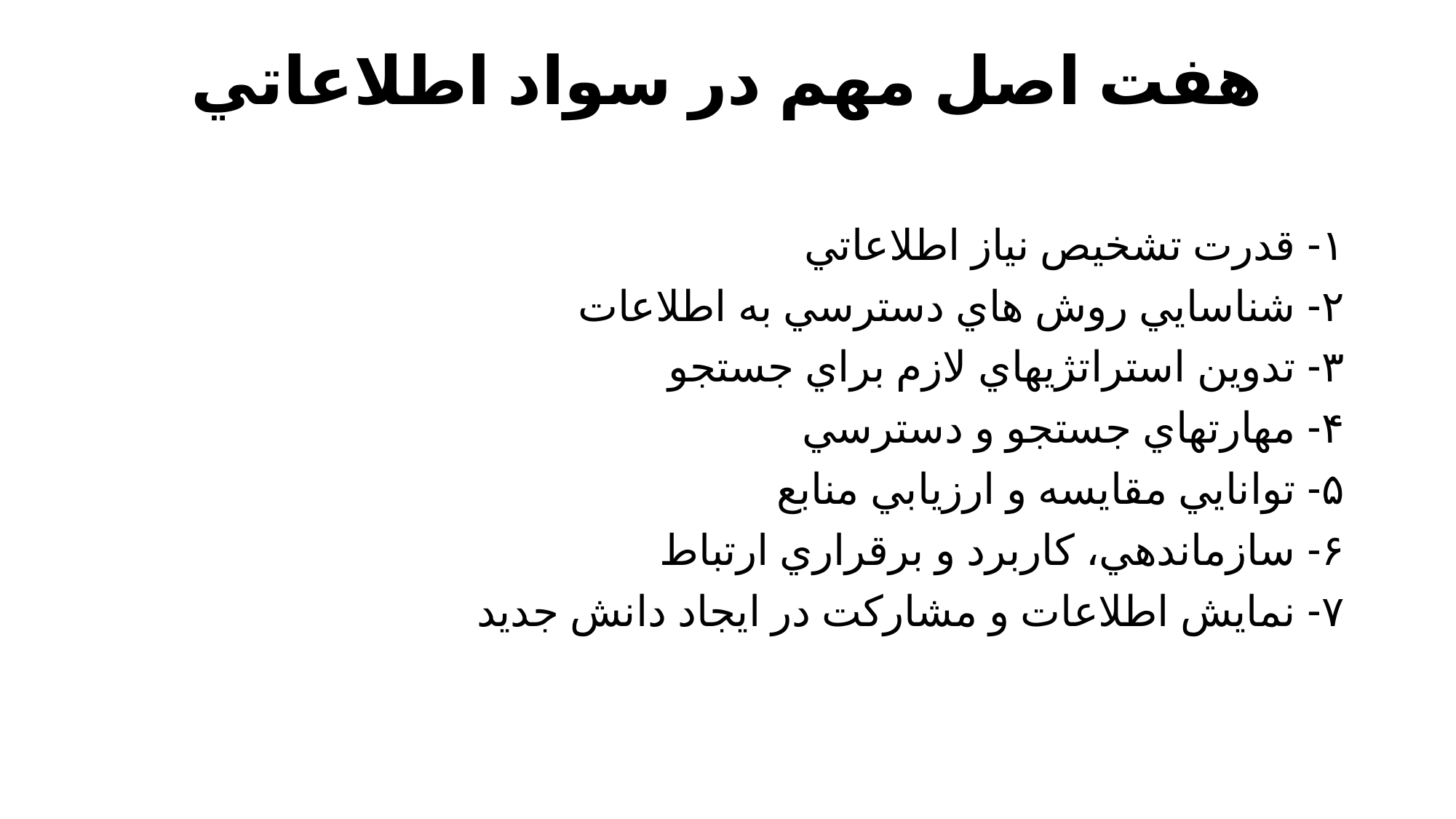

# هفت اصل مهم در سواد اطلاعاتي
۱- قدرت تشخيص نياز اطلاعاتي
۲- شناسايي روش هاي دسترسي به اطلاعات
۳- تدوين استراتژيهاي لازم براي جستجو
۴- مهارتهاي جستجو و دسترسي
۵- توانايي مقايسه و ارزيابي منابع
۶- سازماندهي، کاربرد و برقراري ارتباط
۷- نمايش اطلاعات و مشارکت در ايجاد دانش جديد